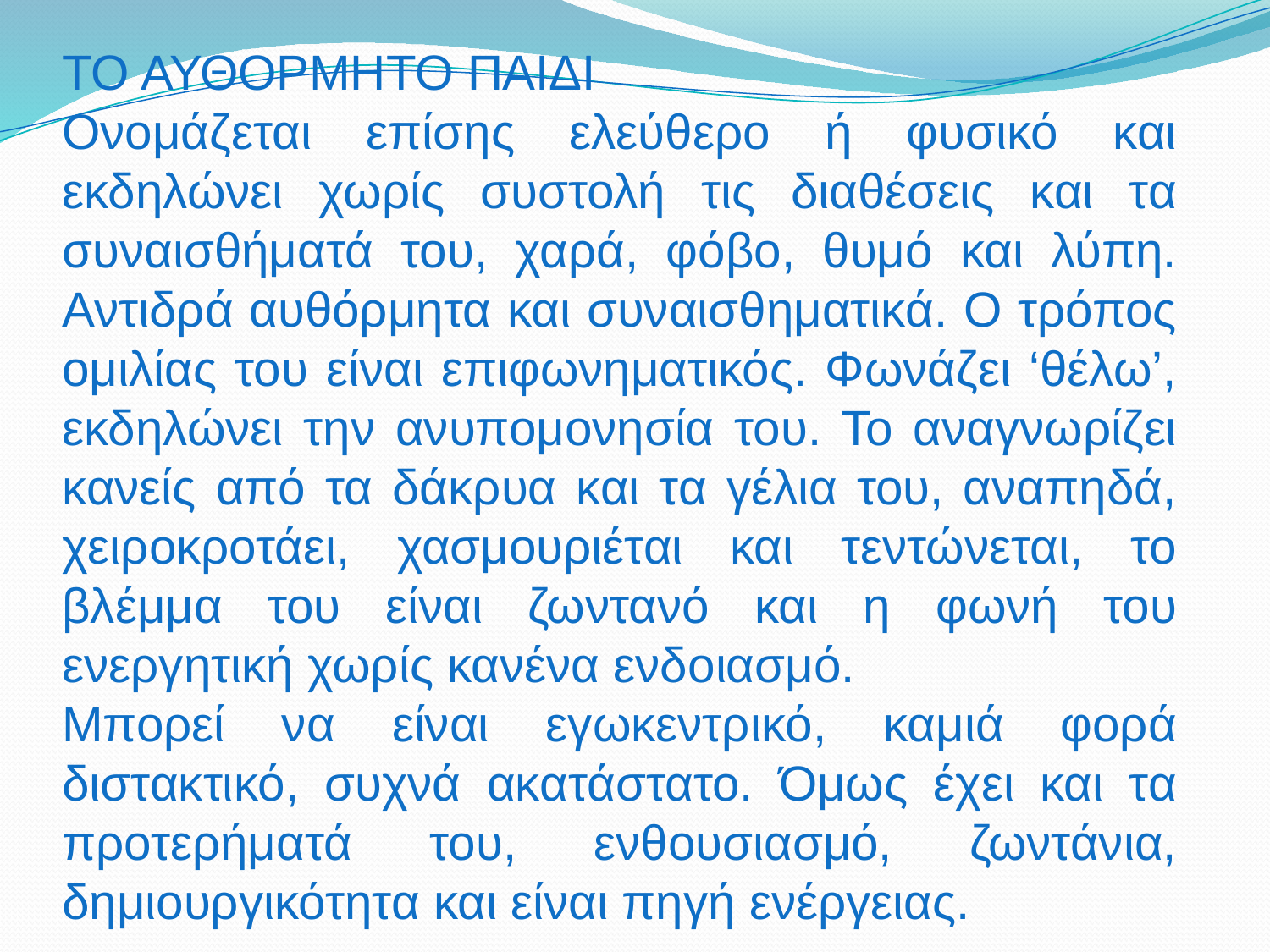

ΤΟ ΑΥΘΟΡΜΗΤΟ ΠΑΙΔΙ
Ονομάζεται επίσης ελεύθερο ή φυσικό και εκδηλώνει χωρίς συστολή τις διαθέσεις και τα συναισθήματά του, χαρά, φόβο, θυμό και λύπη. Αντιδρά αυθόρμητα και συναισθηματικά. Ο τρόπος ομιλίας του είναι επιφωνηματικός. Φωνάζει ‘θέλω’, εκδηλώνει την ανυπομονησία του. Το αναγνωρίζει κανείς από τα δάκρυα και τα γέλια του, αναπηδά, χειροκροτάει, χασμουριέται και τεντώνεται, το βλέμμα του είναι ζωντανό και η φωνή του ενεργητική χωρίς κανένα ενδοιασμό.
Μπορεί να είναι εγωκεντρικό, καμιά φορά διστακτικό, συχνά ακατάστατο. Όμως έχει και τα προτερήματά του, ενθουσιασμό, ζωντάνια, δημιουργικότητα και είναι πηγή ενέργειας.